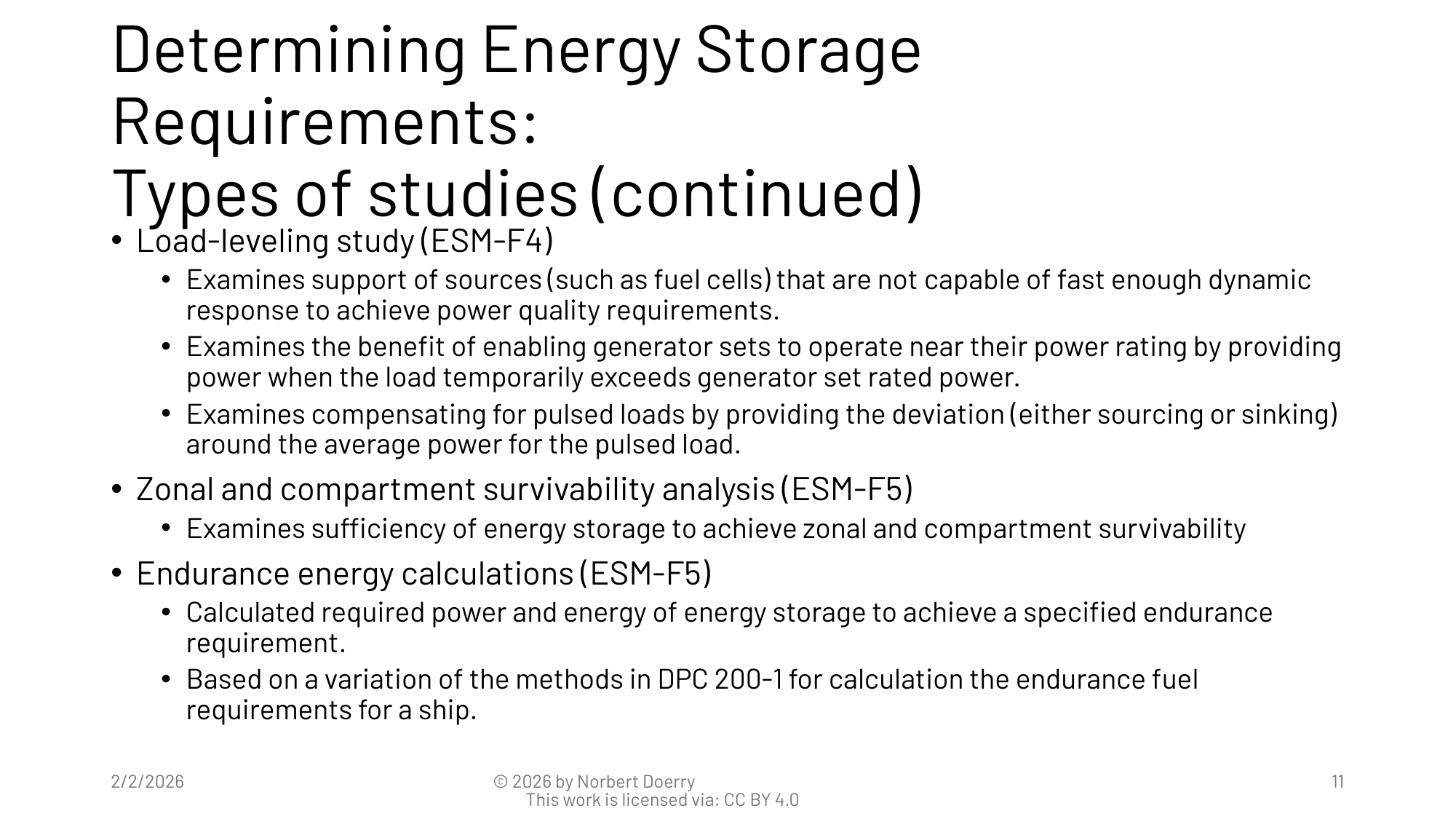

# Determining Energy Storage Requirements: Types of studies (continued)
Load-leveling study (ESM-F4)
Examines support of sources (such as fuel cells) that are not capable of fast enough dynamic response to achieve power quality requirements.
Examines the benefit of enabling generator sets to operate near their power rating by providing power when the load temporarily exceeds generator set rated power.
Examines compensating for pulsed loads by providing the deviation (either sourcing or sinking) around the average power for the pulsed load.
Zonal and compartment survivability analysis (ESM-F5)
Examines sufficiency of energy storage to achieve zonal and compartment survivability
Endurance energy calculations (ESM-F5)
Calculated required power and energy of energy storage to achieve a specified endurance requirement.
Based on a variation of the methods in DPC 200-1 for calculation the endurance fuel requirements for a ship.

2/2/2026
© 2026 by Norbert Doerry                                                                                  This work is licensed via: CC BY 4.0
11